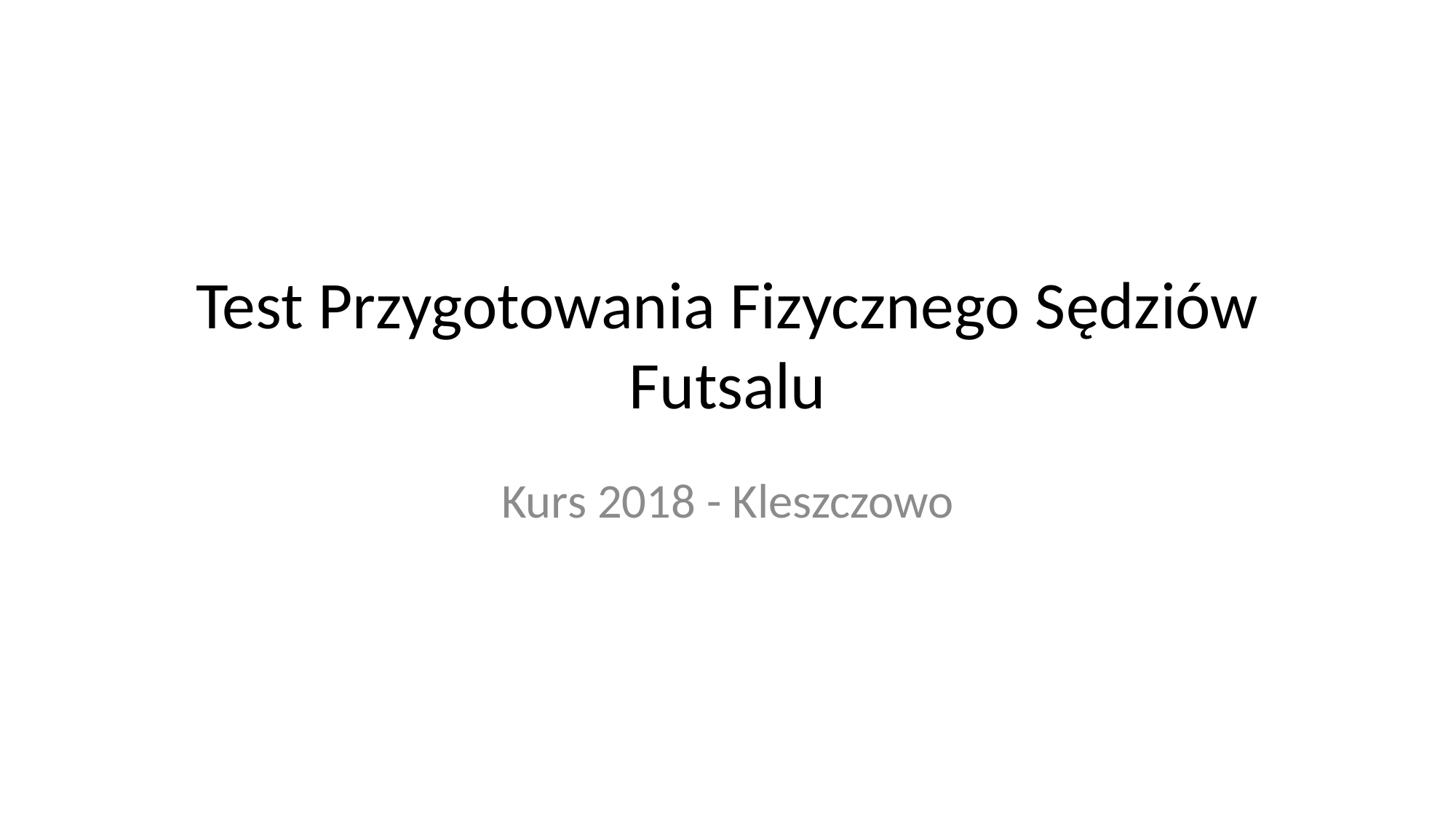

# Test Przygotowania Fizycznego Sędziów Futsalu
Kurs 2018 - Kleszczowo